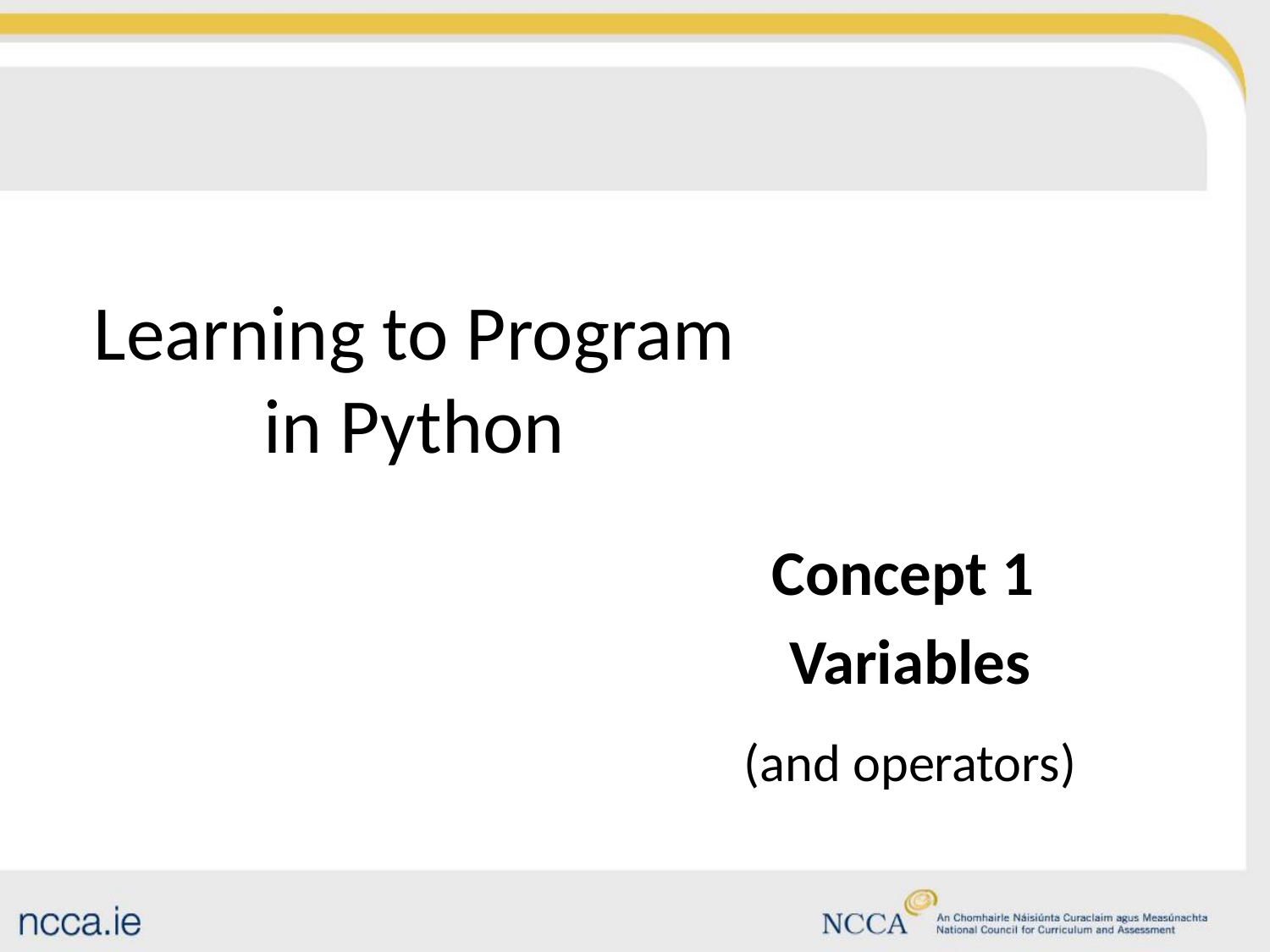

Learning to Program
in Python
Concept 1
Variables
  (and operators)